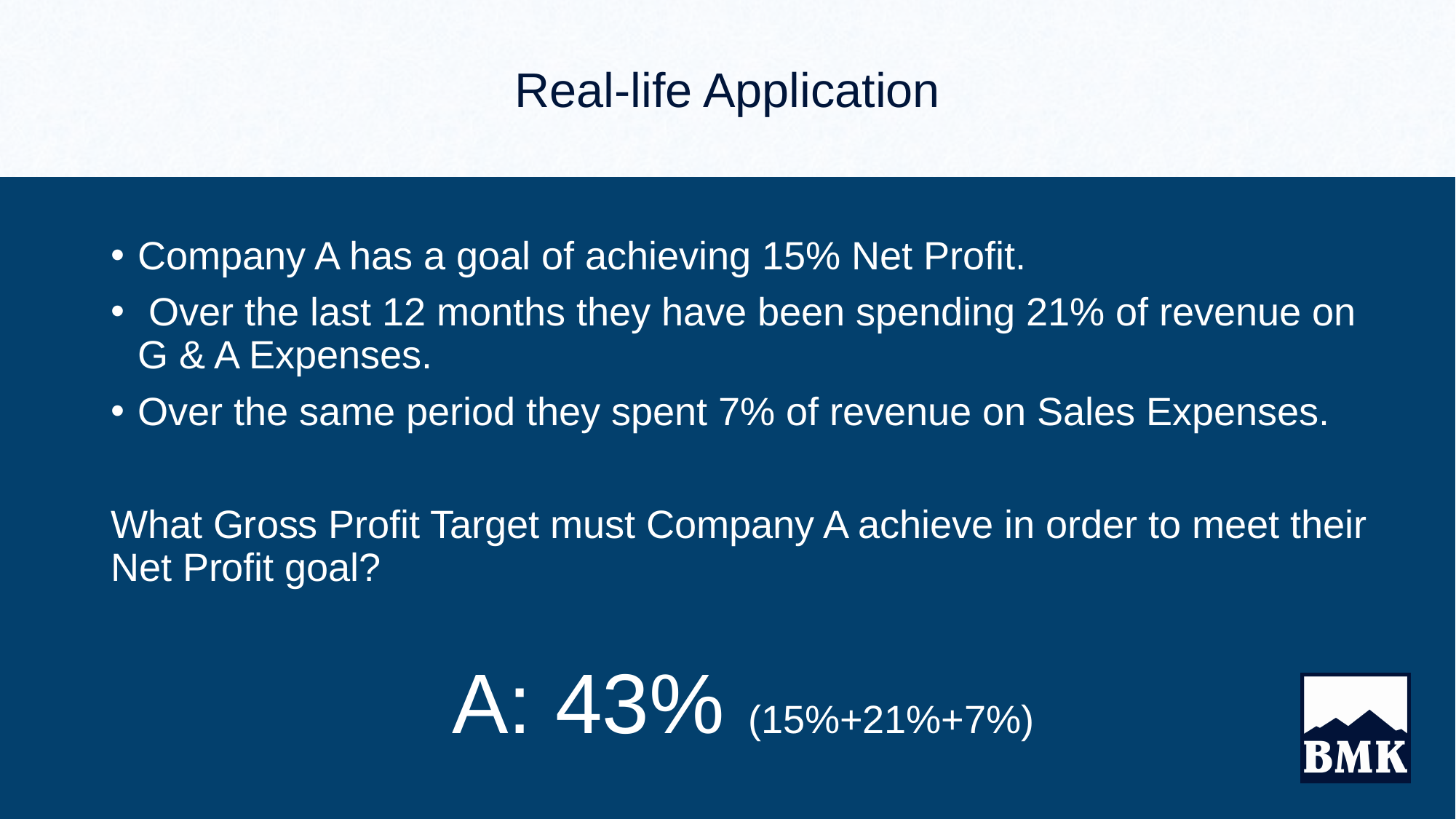

# Real-life Application
Company A has a goal of achieving 15% Net Profit.
 Over the last 12 months they have been spending 21% of revenue on G & A Expenses.
Over the same period they spent 7% of revenue on Sales Expenses.

What Gross Profit Target must Company A achieve in order to meet their Net Profit goal?

A: 43% (15%+21%+7%)